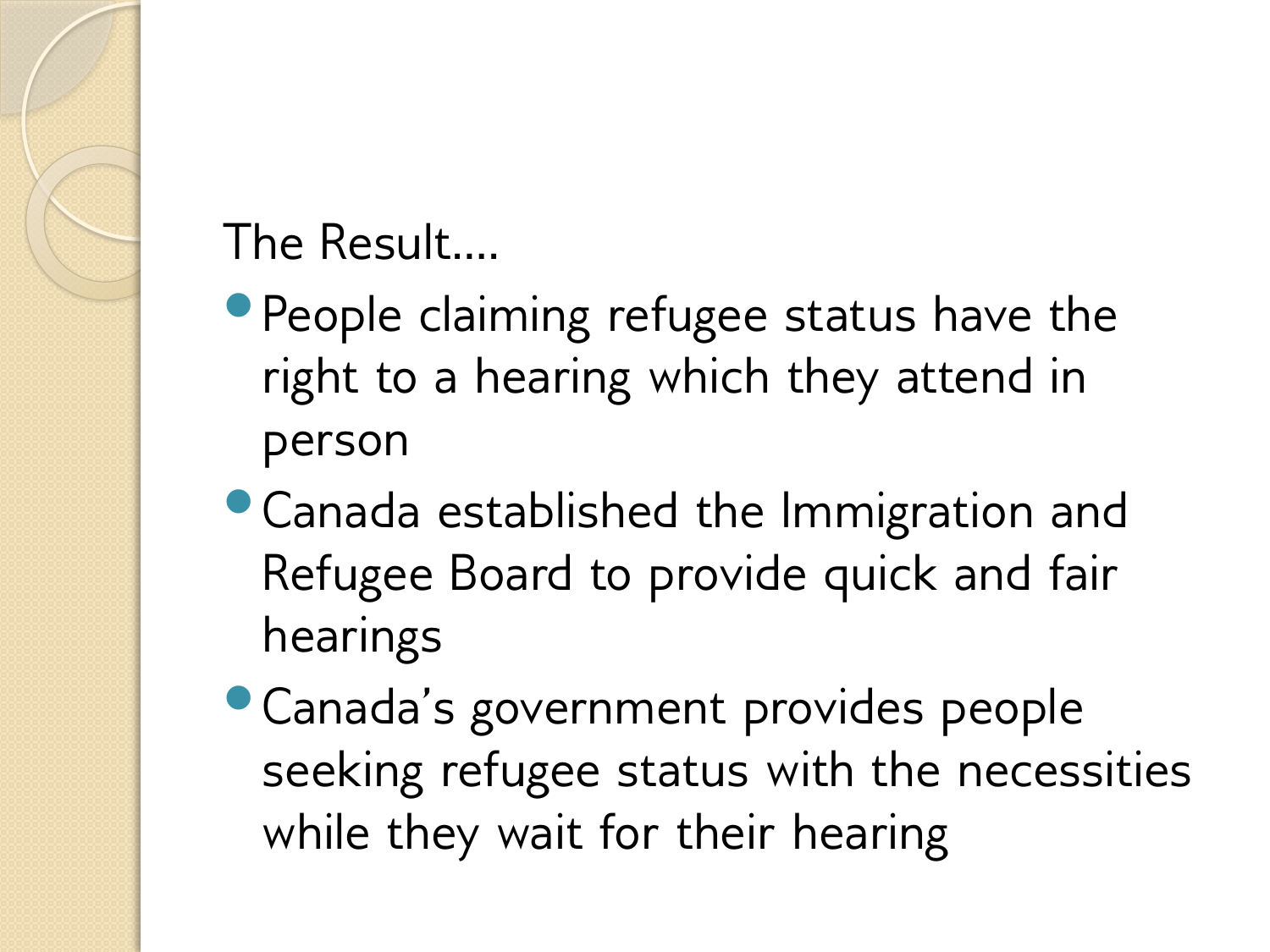

#
The Result….
People claiming refugee status have the right to a hearing which they attend in person
Canada established the Immigration and Refugee Board to provide quick and fair hearings
Canada’s government provides people seeking refugee status with the necessities while they wait for their hearing